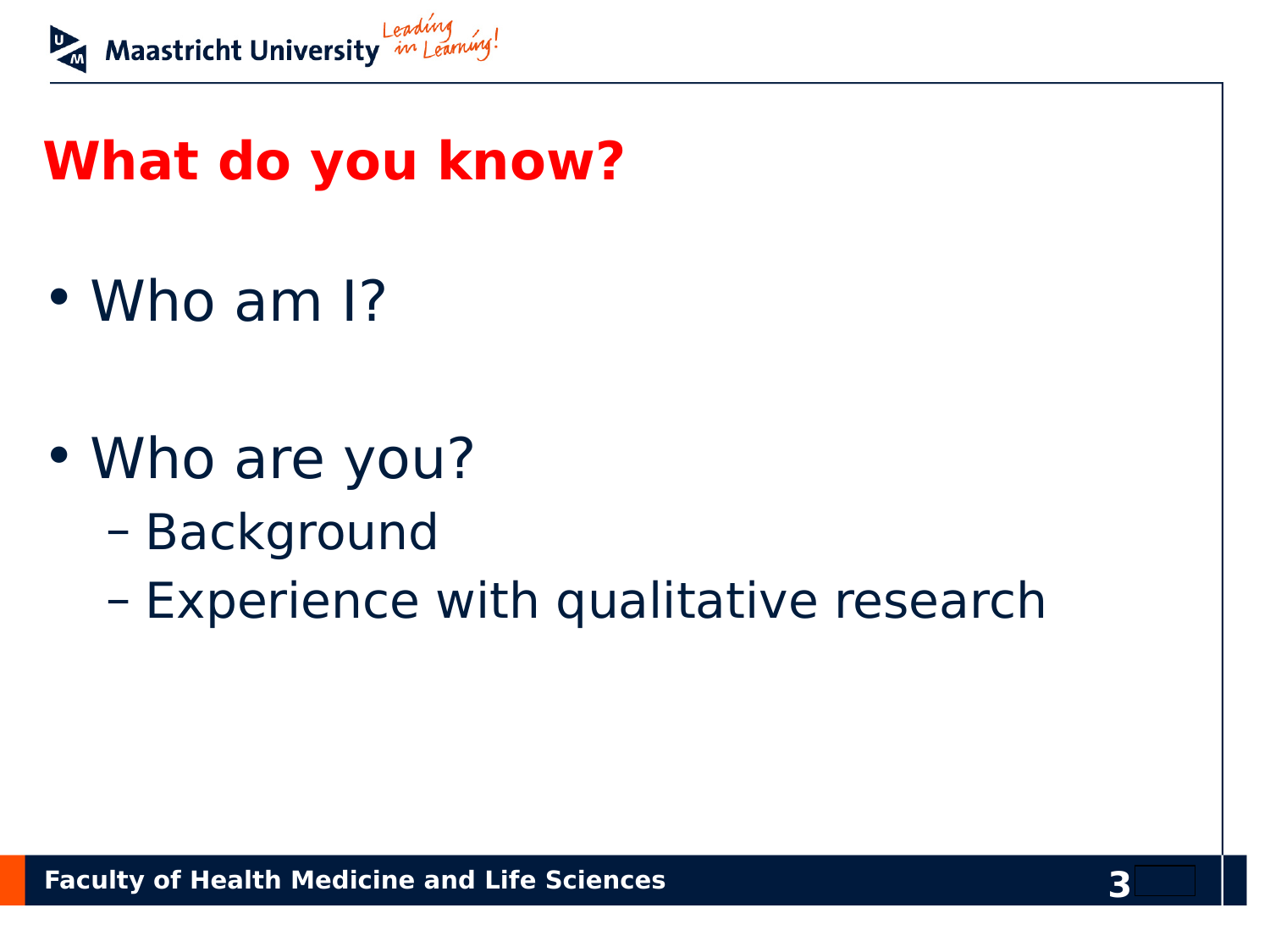

# What do you know?
Who am I?

Who are you?
Background
Experience with qualitative research